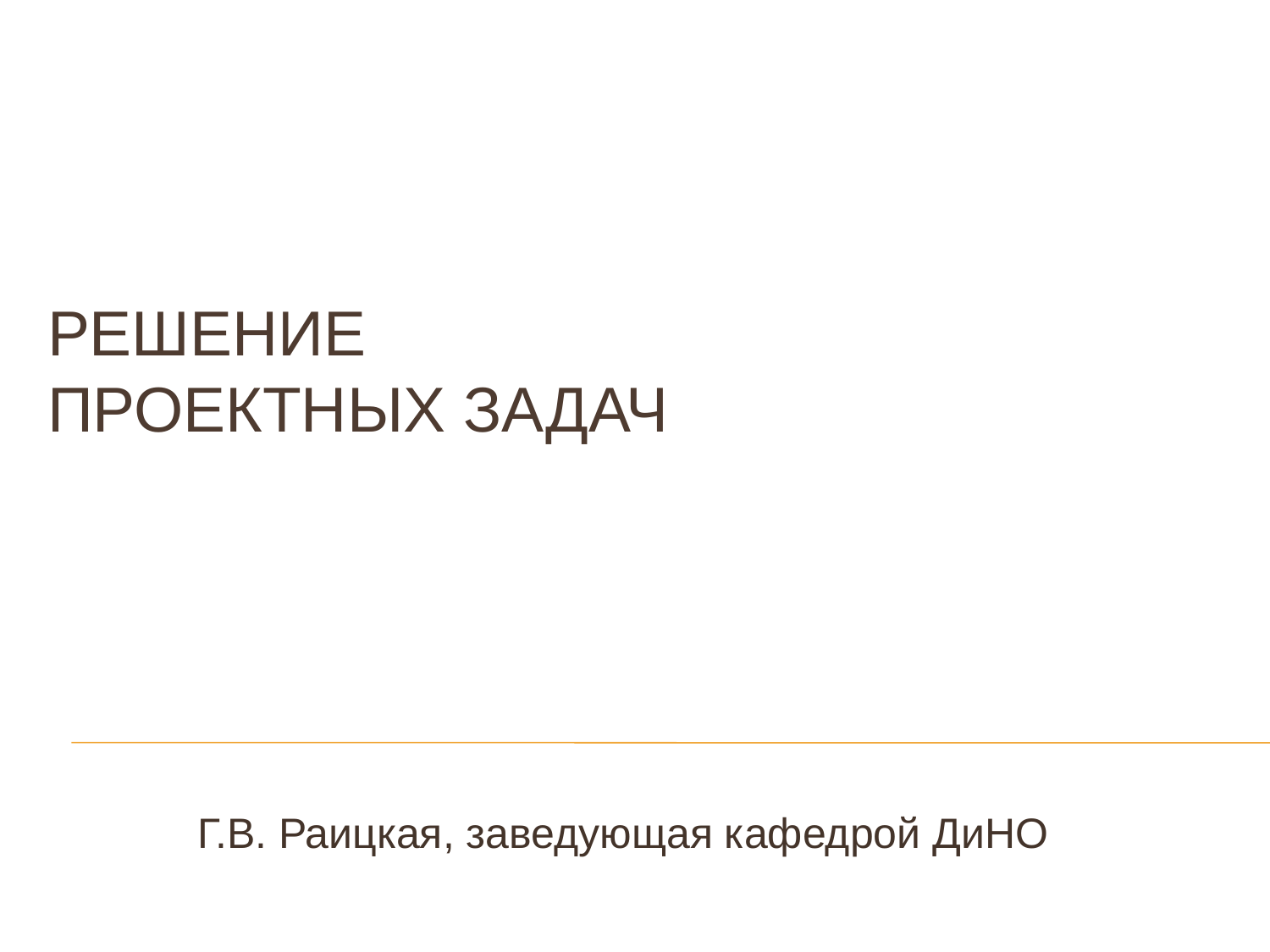

# РЕШЕНИЕ ПРОЕКТНЫХ ЗАДАЧ
Г.В. Раицкая, заведующая кафедрой ДиНО